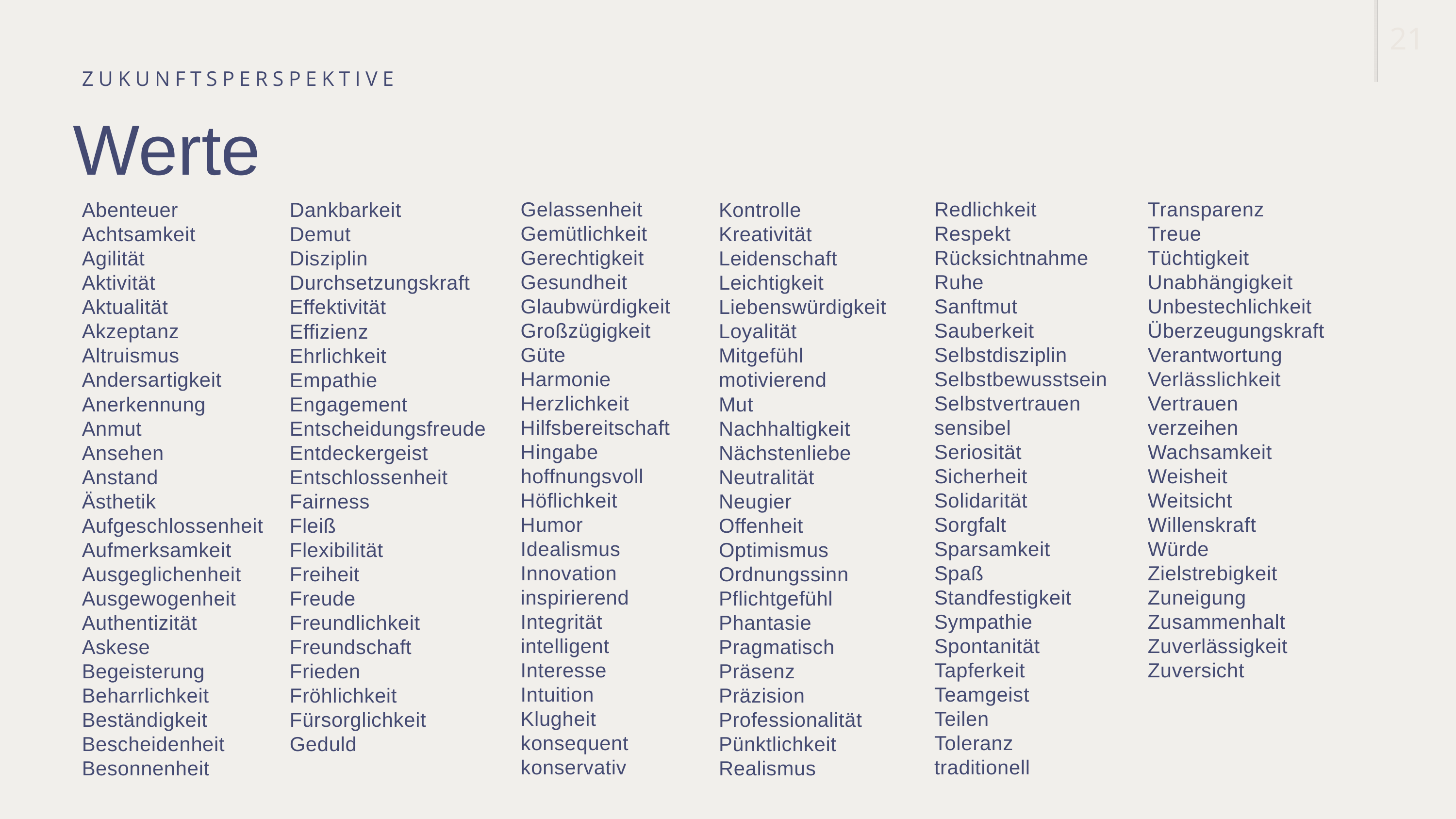

21
ZUKUNFTSPERSPEKTIVE
Werte
Gelassenheit
Gemütlichkeit
Gerechtigkeit
Gesundheit
Glaubwürdigkeit
Großzügigkeit
Güte
Harmonie
Herzlichkeit
Hilfsbereitschaft
Hingabe
hoffnungsvoll
Höflichkeit
Humor
Idealismus
Innovation
inspirierend
Integrität
intelligent
Interesse
Intuition
Klugheit
konsequent
konservativ
Redlichkeit
Respekt
Rücksichtnahme
Ruhe
Sanftmut
Sauberkeit
Selbstdisziplin
Selbstbewusstsein
Selbstvertrauen
sensibel
Seriosität
Sicherheit
Solidarität
Sorgfalt
Sparsamkeit
Spaß
Standfestigkeit
Sympathie
Spontanität
Tapferkeit
Teamgeist
Teilen
Toleranz
traditionell

Transparenz
Treue
Tüchtigkeit
Unabhängigkeit
Unbestechlichkeit
Überzeugungskraft
Verantwortung
Verlässlichkeit
Vertrauen
verzeihen
Wachsamkeit
Weisheit
Weitsicht
Willenskraft
Würde
Zielstrebigkeit
Zuneigung
Zusammenhalt
Zuverlässigkeit
Zuversicht

Abenteuer
Achtsamkeit
Agilität
Aktivität
Aktualität
Akzeptanz
Altruismus
Andersartigkeit
Anerkennung
Anmut
Ansehen
Anstand
Ästhetik
Aufgeschlossenheit
Aufmerksamkeit
Ausgeglichenheit
Ausgewogenheit
Authentizität
Askese
Begeisterung
Beharrlichkeit
Beständigkeit
Bescheidenheit
Besonnenheit
Dankbarkeit
Demut
Disziplin
Durchsetzungskraft
Effektivität
Effizienz
Ehrlichkeit
Empathie
Engagement
Entscheidungsfreude
Entdeckergeist
Entschlossenheit
Fairness
Fleiß
Flexibilität
Freiheit
Freude
Freundlichkeit
Freundschaft
Frieden
Fröhlichkeit
Fürsorglichkeit
Geduld
Kontrolle
Kreativität
Leidenschaft
Leichtigkeit
Liebenswürdigkeit
Loyalität
Mitgefühl
motivierend
Mut
Nachhaltigkeit
Nächstenliebe
Neutralität
Neugier
Offenheit
Optimismus
Ordnungssinn
Pflichtgefühl
Phantasie
Pragmatisch
Präsenz
Präzision
Professionalität
Pünktlichkeit
Realismus